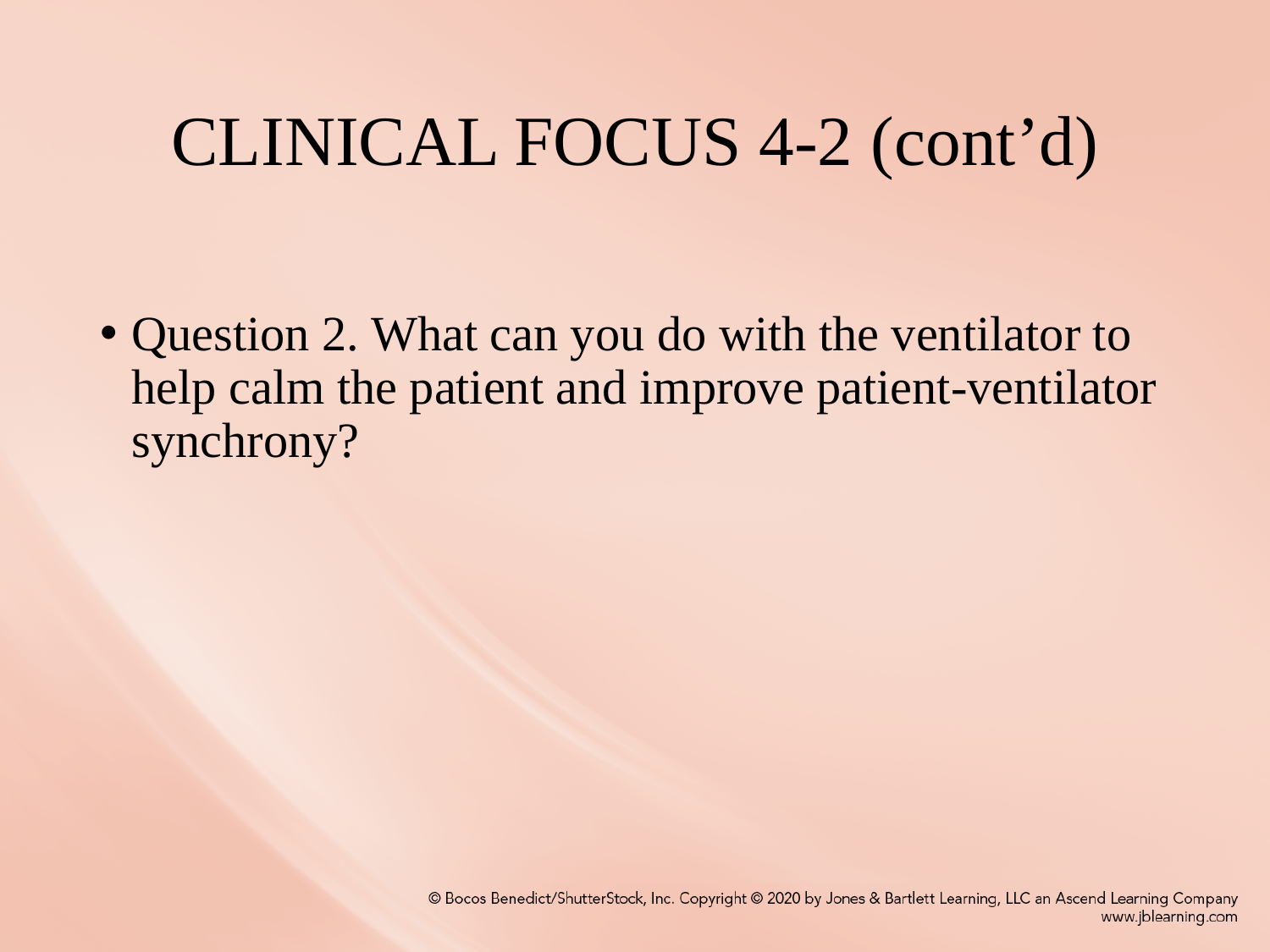

# Clinical Focus 4-2 (cont’d)
Question 2. What can you do with the ventilator to help calm the patient and improve patient-ventilator synchrony?